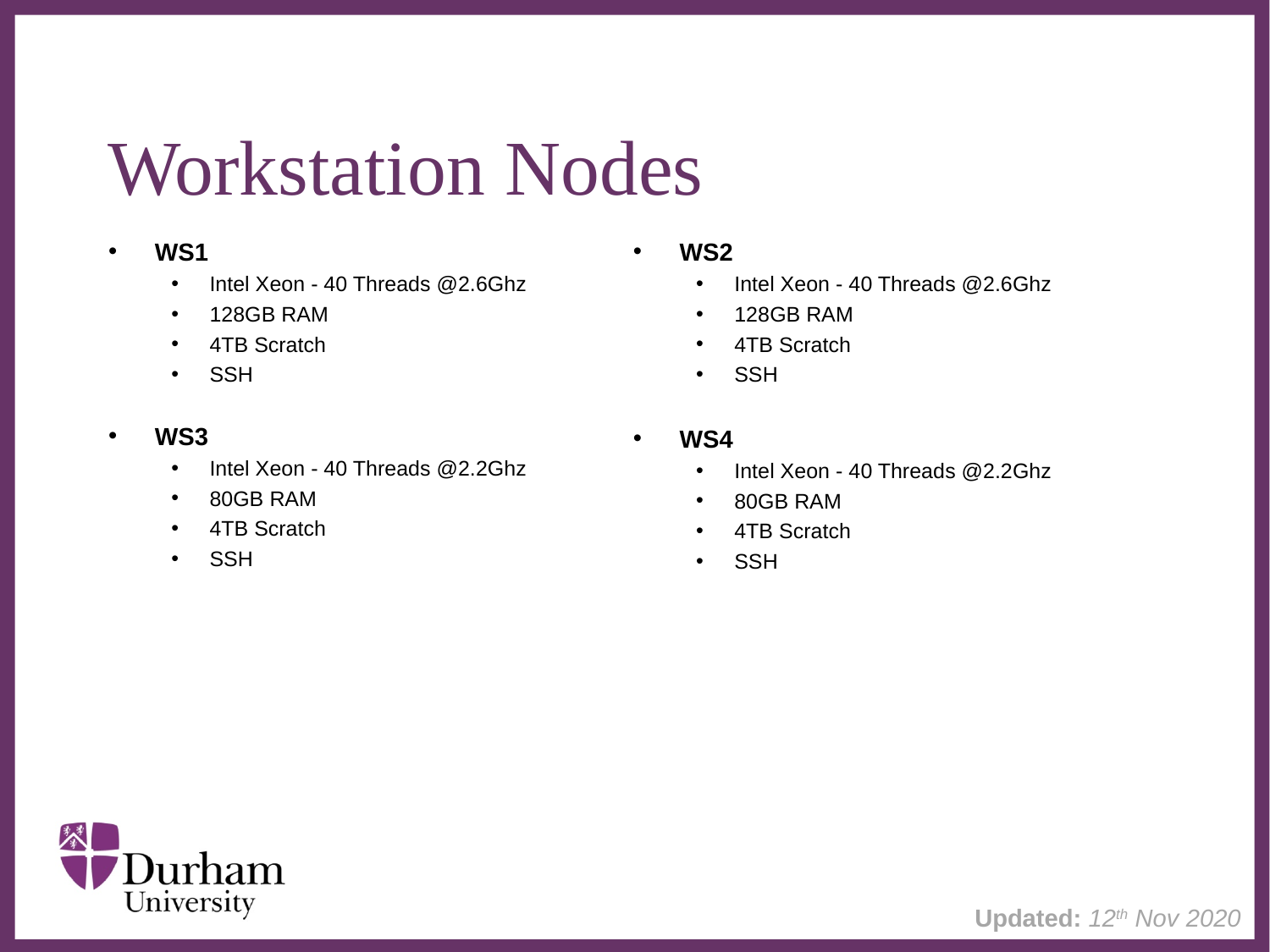

Workstation Nodes
WS1
Intel Xeon - 40 Threads @2.6Ghz
128GB RAM
4TB Scratch
SSH

WS3
Intel Xeon - 40 Threads @2.2Ghz
80GB RAM
4TB Scratch
SSH
WS2
Intel Xeon - 40 Threads @2.6Ghz
128GB RAM
4TB Scratch
SSH

WS4
Intel Xeon - 40 Threads @2.2Ghz
80GB RAM
4TB Scratch
SSH

Updated: 12th Nov 2020